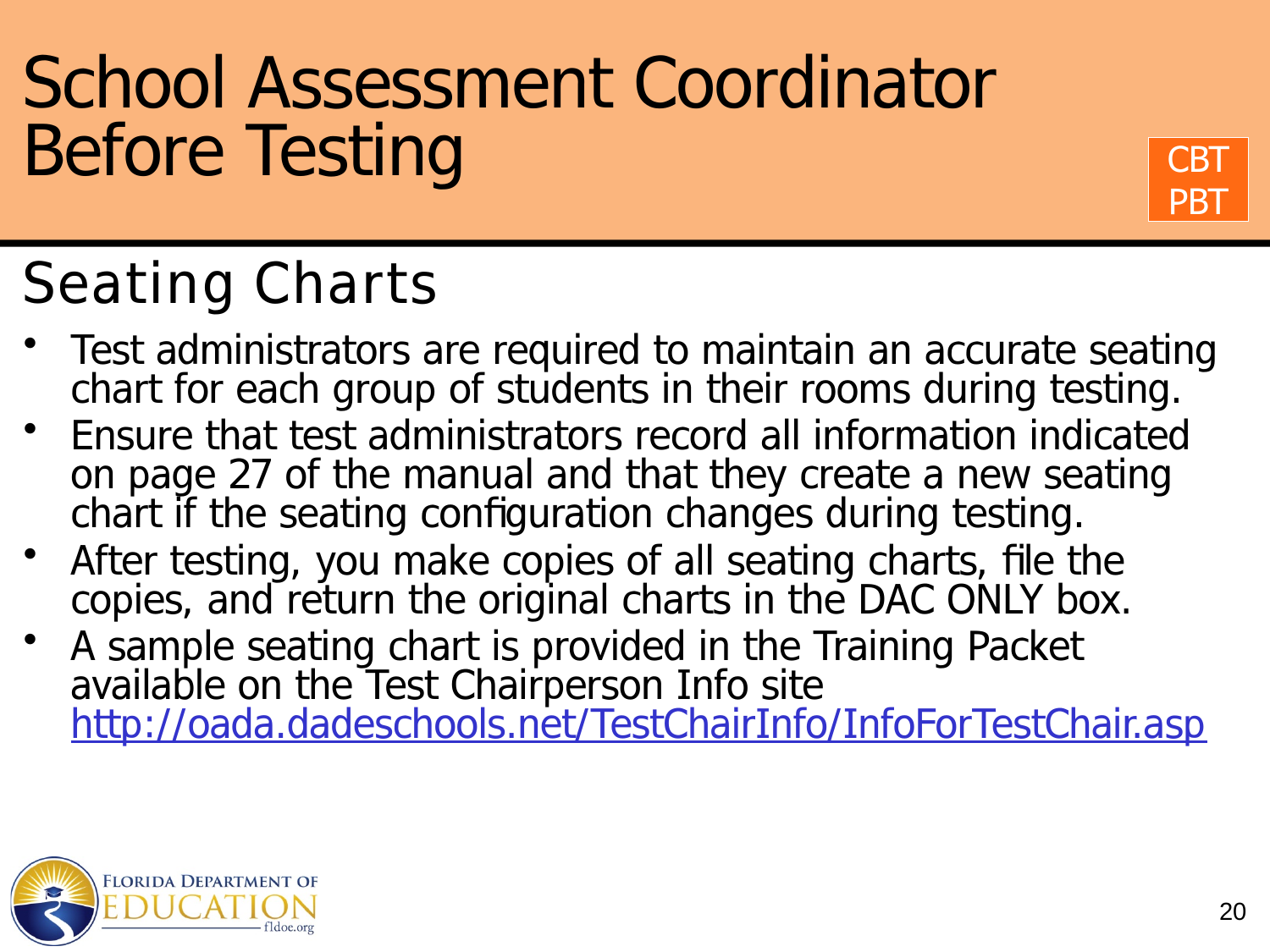

# School Assessment Coordinator Before Testing
CBT
PBT
Seating Charts
Test administrators are required to maintain an accurate seating chart for each group of students in their rooms during testing.
Ensure that test administrators record all information indicated on page 27 of the manual and that they create a new seating chart if the seating configuration changes during testing.
After testing, you make copies of all seating charts, file the copies, and return the original charts in the DAC ONLY box.
A sample seating chart is provided in the Training Packet available on the Test Chairperson Info site http://oada.dadeschools.net/TestChairInfo/InfoForTestChair.asp
20